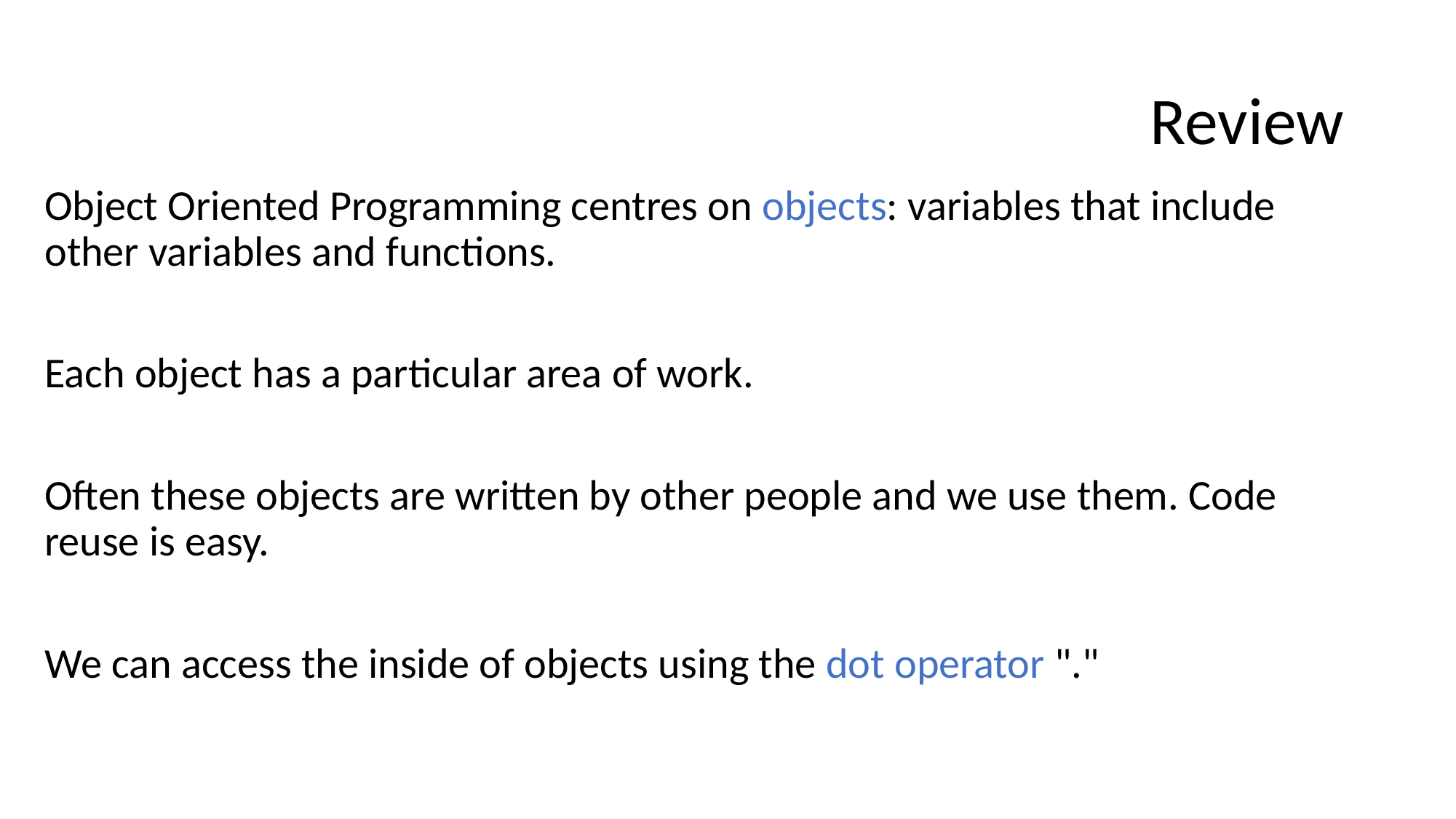

# Review
Object Oriented Programming centres on objects: variables that include other variables and functions.

Each object has a particular area of work.

Often these objects are written by other people and we use them. Code reuse is easy.

We can access the inside of objects using the dot operator "."